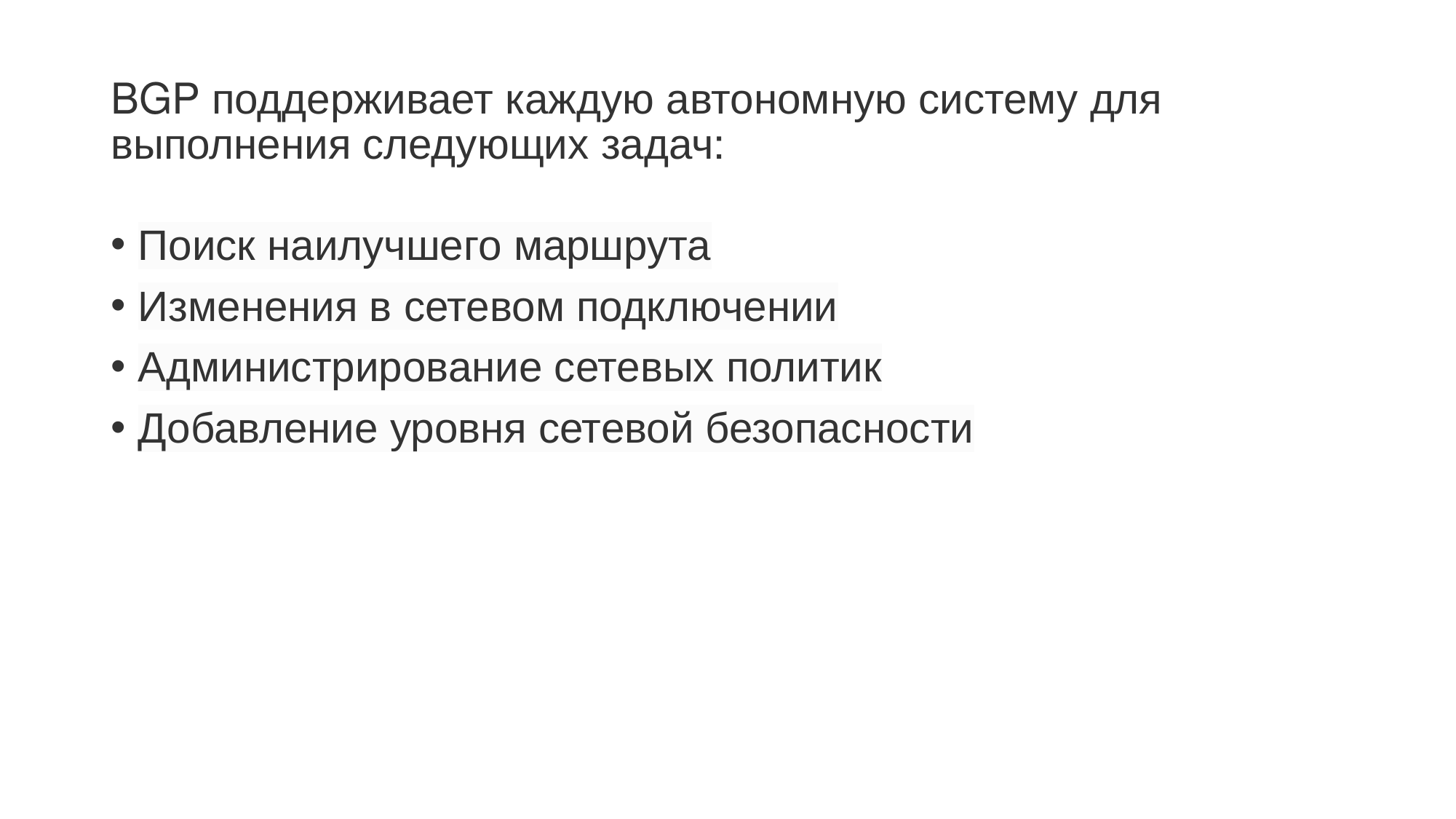

# BGP поддерживает каждую автономную систему для выполнения следующих задач:
Поиск наилучшего маршрута
Изменения в сетевом подключении
Администрирование сетевых политик
Добавление уровня сетевой безопасности